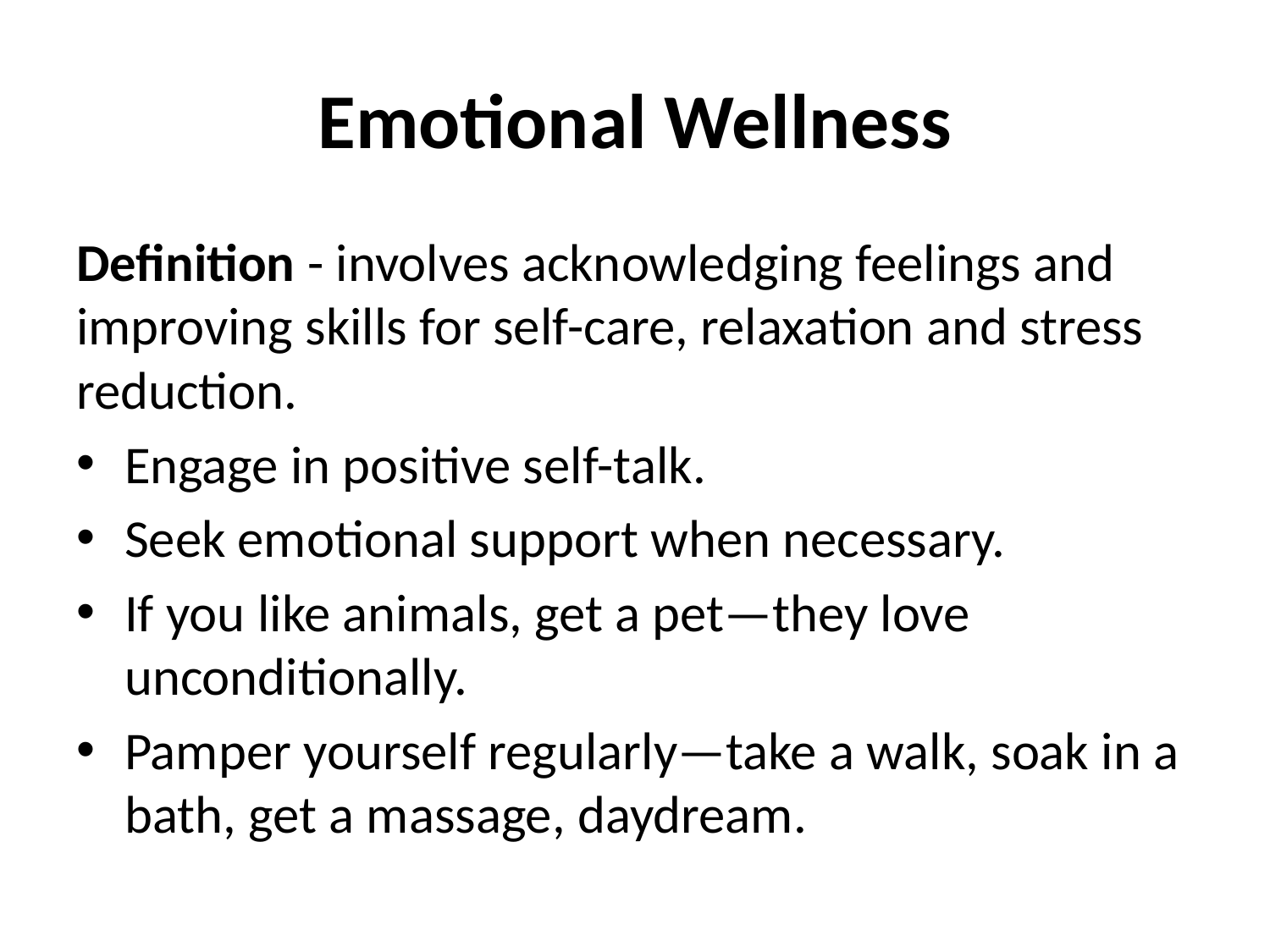

# Emotional Wellness
Definition - involves acknowledging feelings and improving skills for self-care, relaxation and stress reduction.
Engage in positive self-talk.
Seek emotional support when necessary.
If you like animals, get a pet—they love unconditionally.
Pamper yourself regularly—take a walk, soak in a bath, get a massage, daydream.